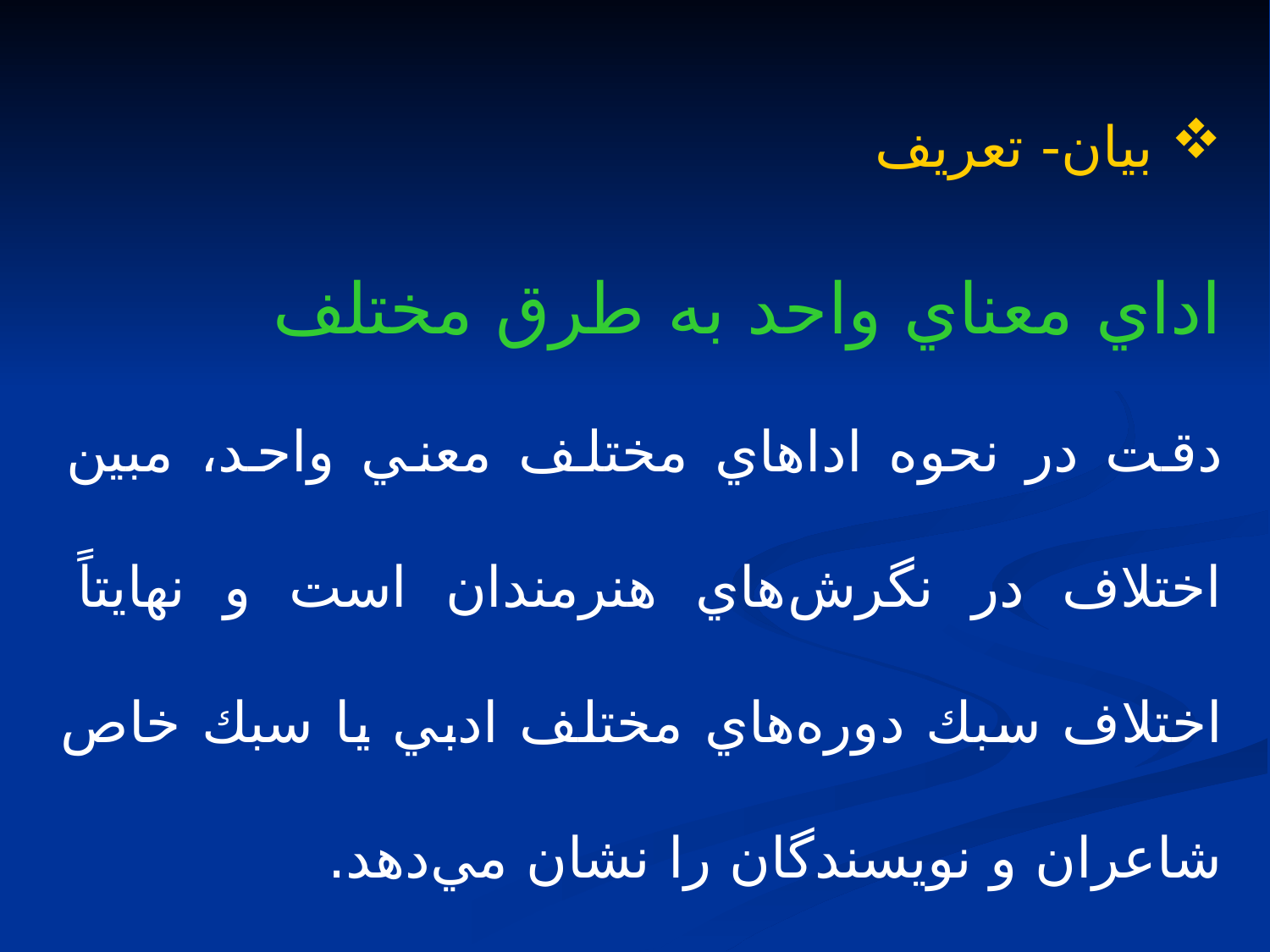

بيان- تعريف
اداي معناي واحد به طرق مختلف
دقت در نحوه اداهاي مختلف معني واحد، مبين اختلاف در نگرش‌هاي هنرمندان است و نهايتاً اختلاف سبك دوره‌هاي مختلف ادبي يا سبك خاص شاعران و نويسندگان را نشان مي‌دهد.